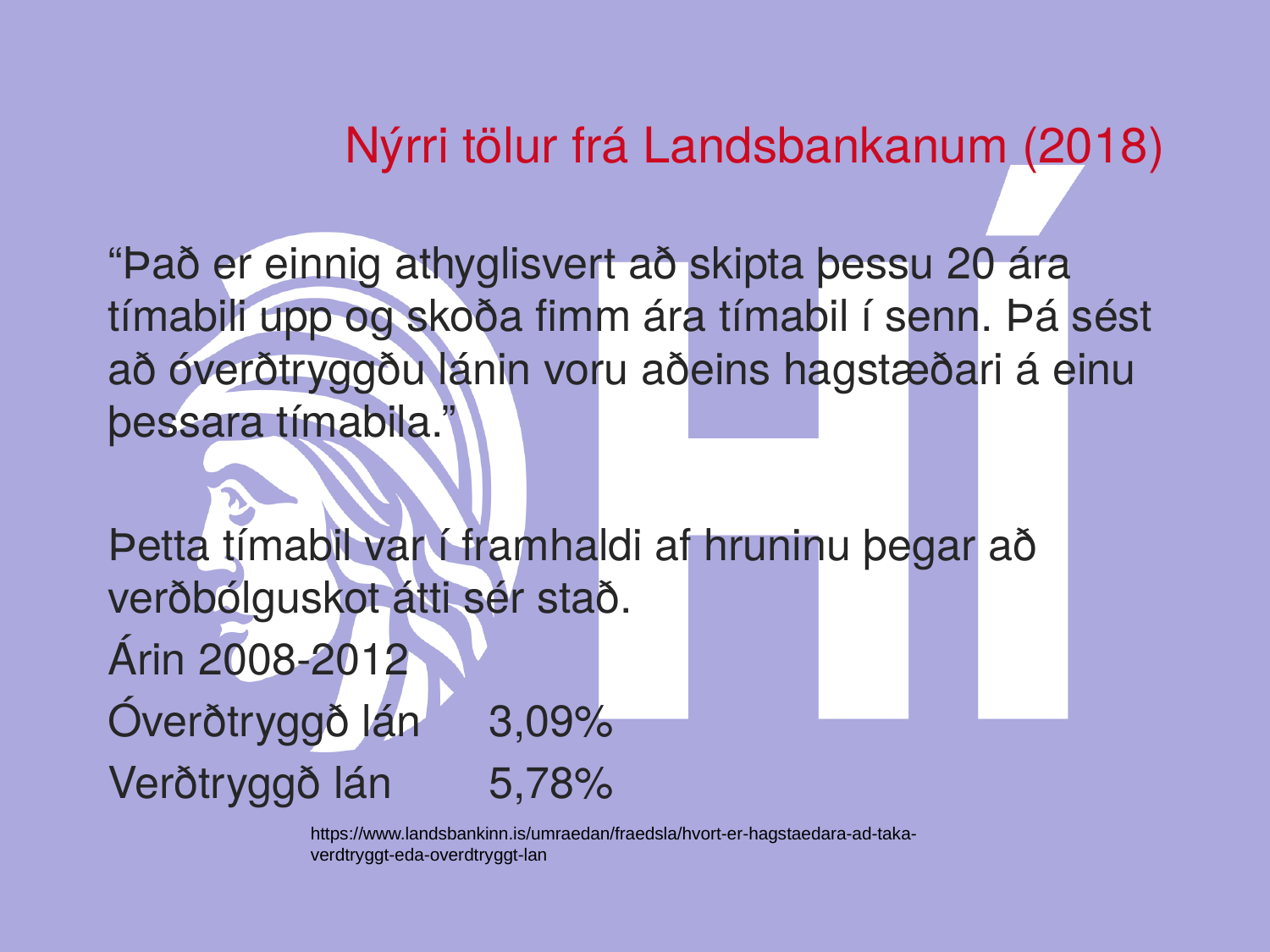

# Nýrri tölur frá Landsbankanum (2018)
“Það er einnig athyglisvert að skipta þessu 20 ára tímabili upp og skoða fimm ára tímabil í senn. Þá sést að óverðtryggðu lánin voru aðeins hagstæðari á einu þessara tímabila.”

Þetta tímabil var í framhaldi af hruninu þegar að verðbólguskot átti sér stað.
Árin 2008-2012
Óverðtryggð lán 	3,09%
Verðtryggð lán 	5,78%
https://www.landsbankinn.is/umraedan/fraedsla/hvort-er-hagstaedara-ad-taka-verdtryggt-eda-overdtryggt-lan
Már Wolfgang Mixa